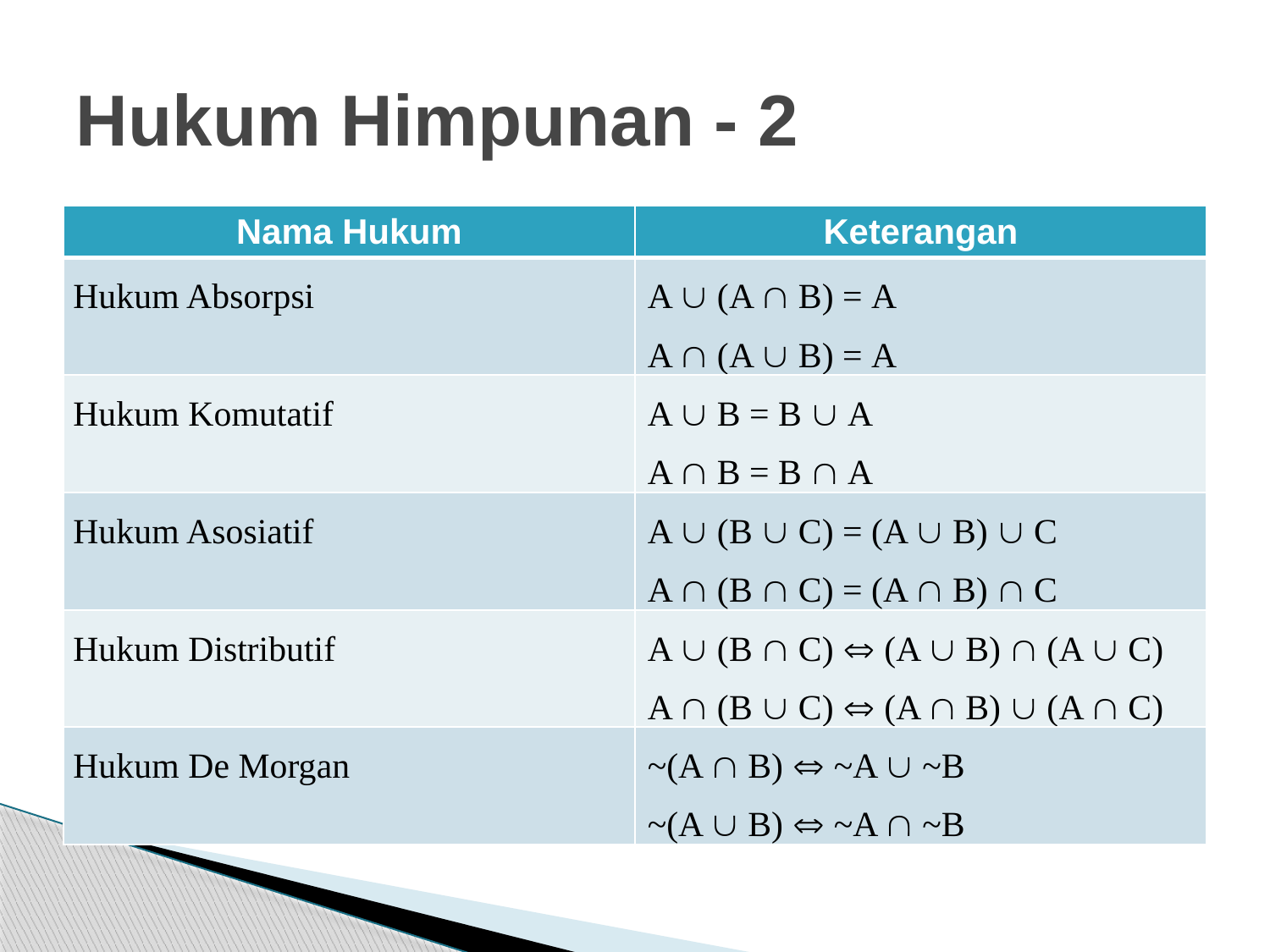

# Hukum Himpunan - 2
| Nama Hukum | Keterangan |
| --- | --- |
| Hukum Absorpsi | A ∪ (A ∩ B) = A A ∩ (A ∪ B) = A |
| Hukum Komutatif | A ∪ B = B ∪ A A ∩ B = B ∩ A |
| Hukum Asosiatif | A ∪ (B ∪ C) = (A ∪ B) ∪ C A ∩ (B ∩ C) = (A ∩ B) ∩ C |
| Hukum Distributif | A ∪ (B ∩ C) ⇔ (A ∪ B) ∩ (A ∪ C) A ∩ (B ∪ C) ⇔ (A ∩ B) ∪ (A ∩ C) |
| Hukum De Morgan | ~(A ∩ B) ⇔ ~A ∪ ~B ~(A ∪ B) ⇔ ~A ∩ ~B |